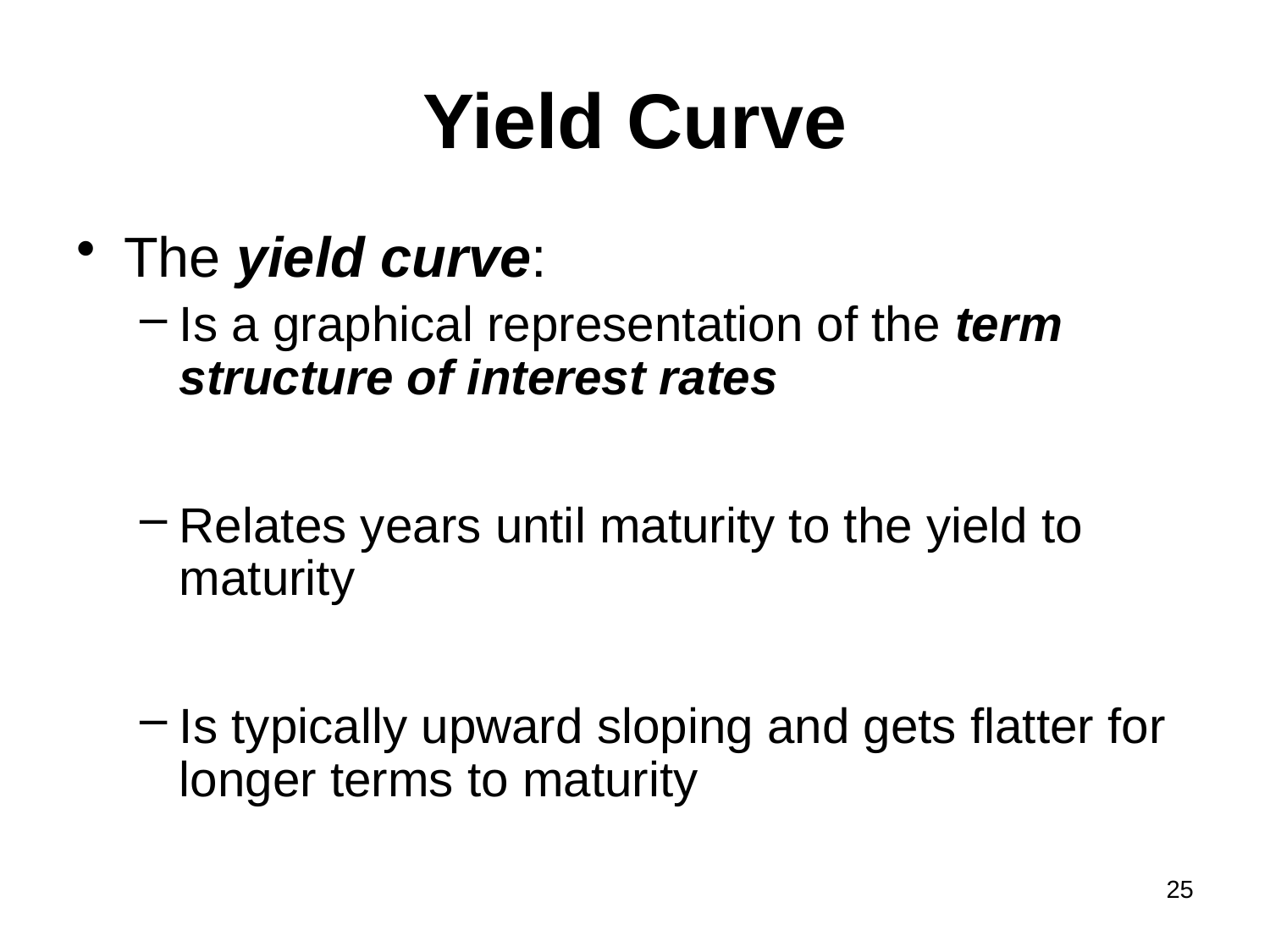

# Yield Curve
The yield curve:
Is a graphical representation of the term structure of interest rates

Relates years until maturity to the yield to maturity

Is typically upward sloping and gets flatter for longer terms to maturity
25